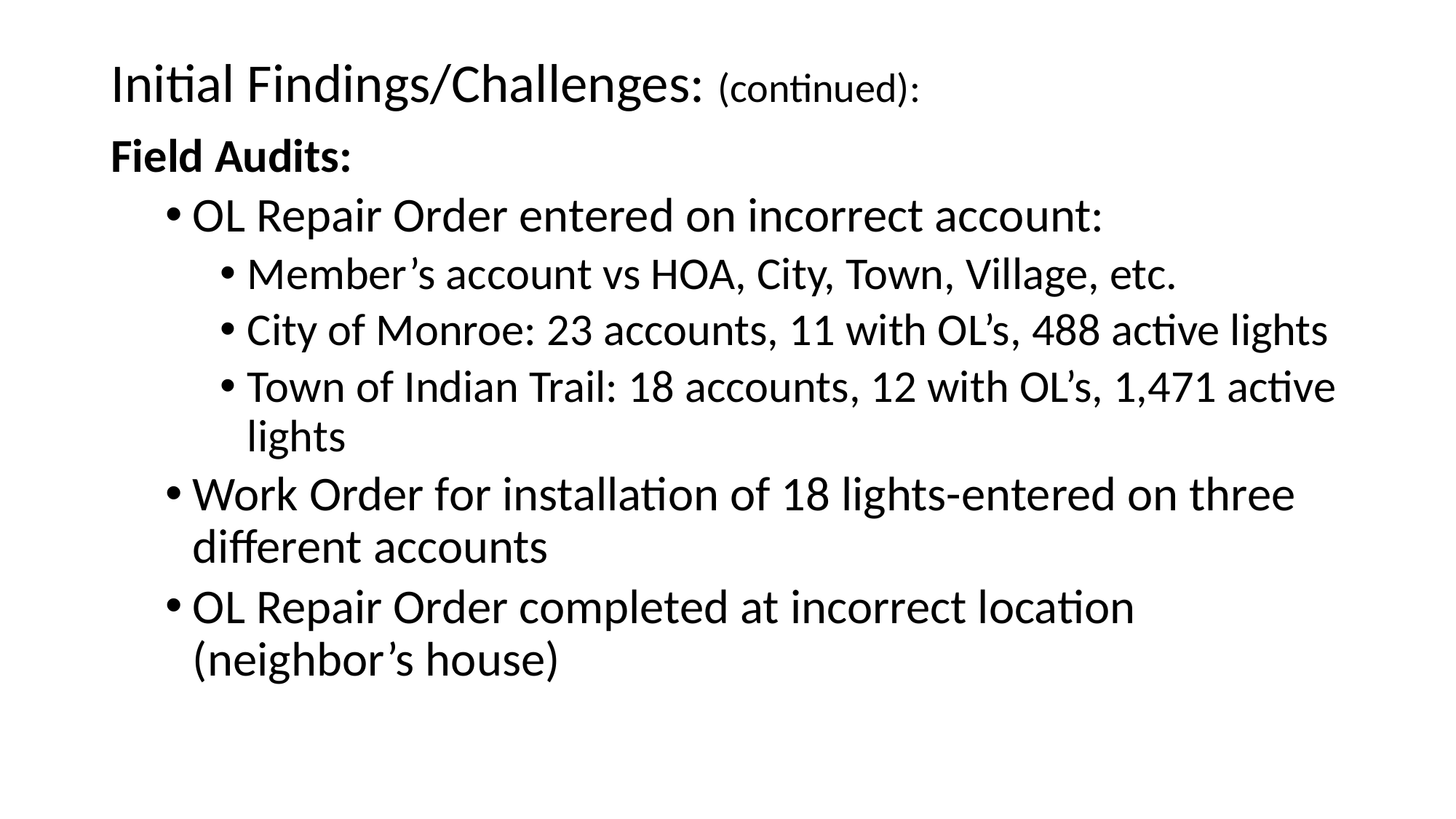

# Initial Findings/Challenges: (continued):
Field Audits:
OL Repair Order entered on incorrect account:
Member’s account vs HOA, City, Town, Village, etc.
City of Monroe: 23 accounts, 11 with OL’s, 488 active lights
Town of Indian Trail: 18 accounts, 12 with OL’s, 1,471 active lights
Work Order for installation of 18 lights-entered on three different accounts
OL Repair Order completed at incorrect location (neighbor’s house)